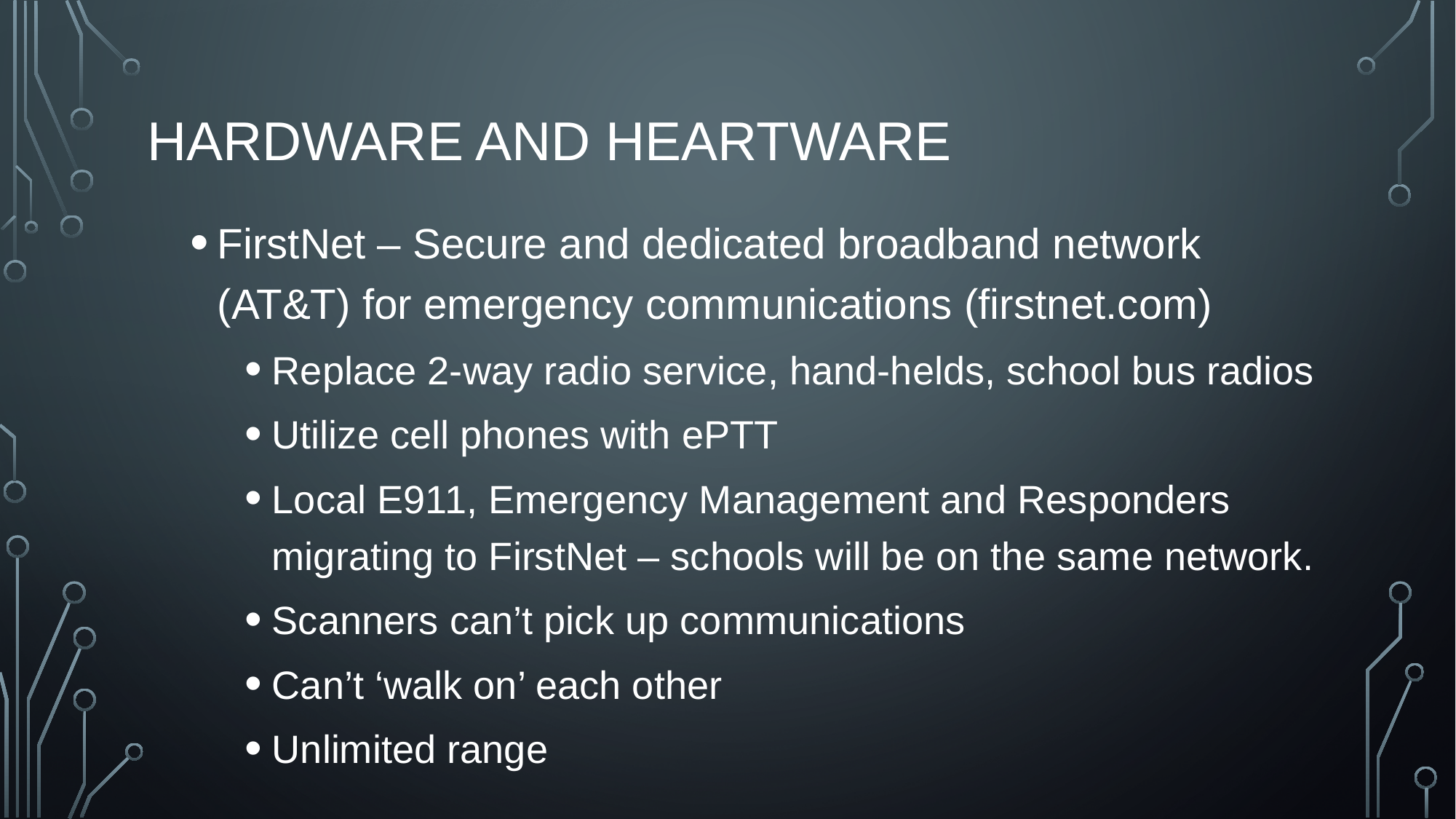

# Hardware and Heartware
FirstNet – Secure and dedicated broadband network (AT&T) for emergency communications (firstnet.com)
Replace 2-way radio service, hand-helds, school bus radios
Utilize cell phones with ePTT
Local E911, Emergency Management and Responders migrating to FirstNet – schools will be on the same network.
Scanners can’t pick up communications
Can’t ‘walk on’ each other
Unlimited range